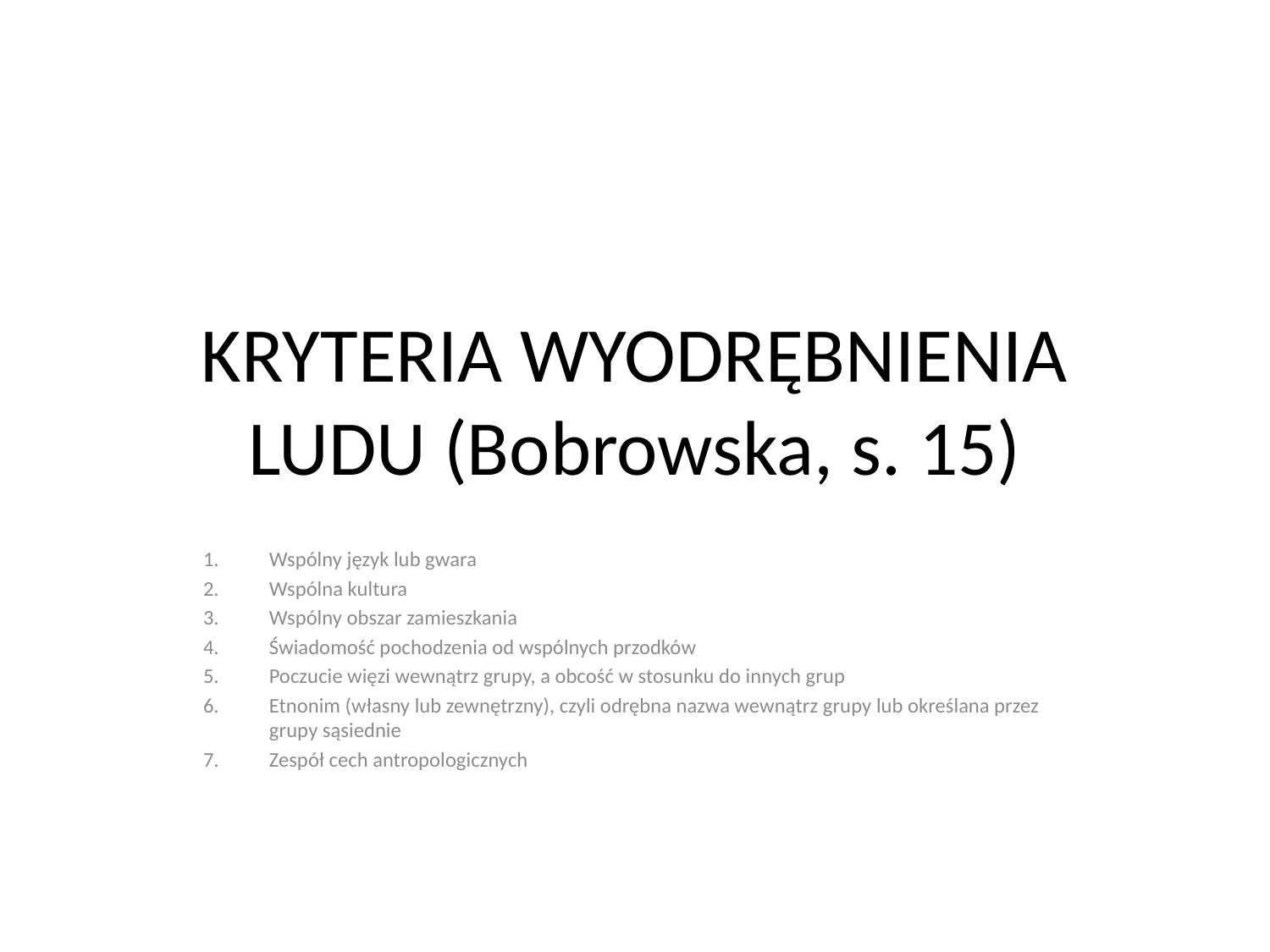

# KRYTERIA WYODRĘBNIENIA LUDU (Bobrowska, s. 15)
Wspólny język lub gwara
Wspólna kultura
Wspólny obszar zamieszkania
Świadomość pochodzenia od wspólnych przodków
Poczucie więzi wewnątrz grupy, a obcość w stosunku do innych grup
Etnonim (własny lub zewnętrzny), czyli odrębna nazwa wewnątrz grupy lub określana przez grupy sąsiednie
Zespół cech antropologicznych